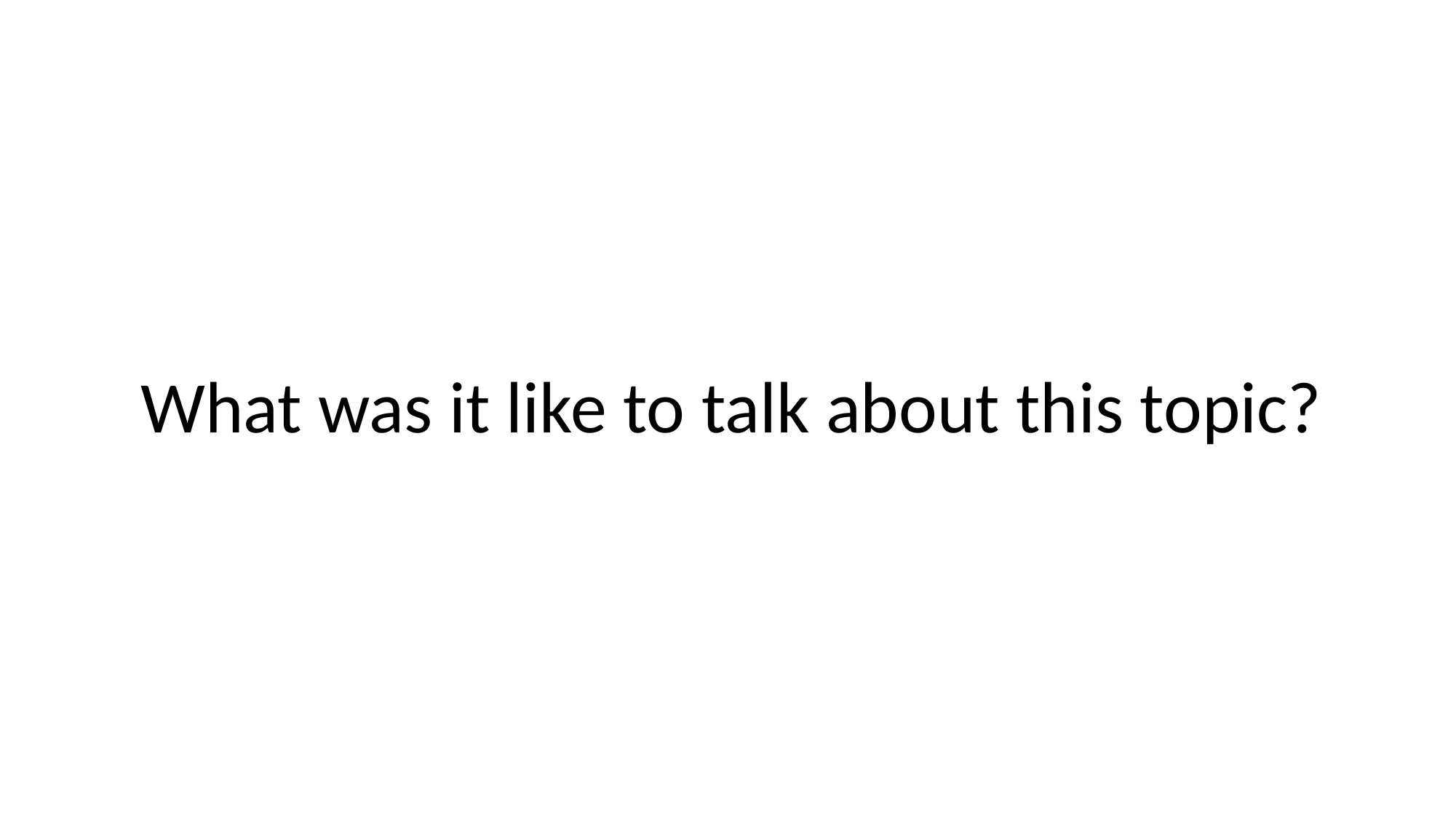

# What was it like to talk about this topic?